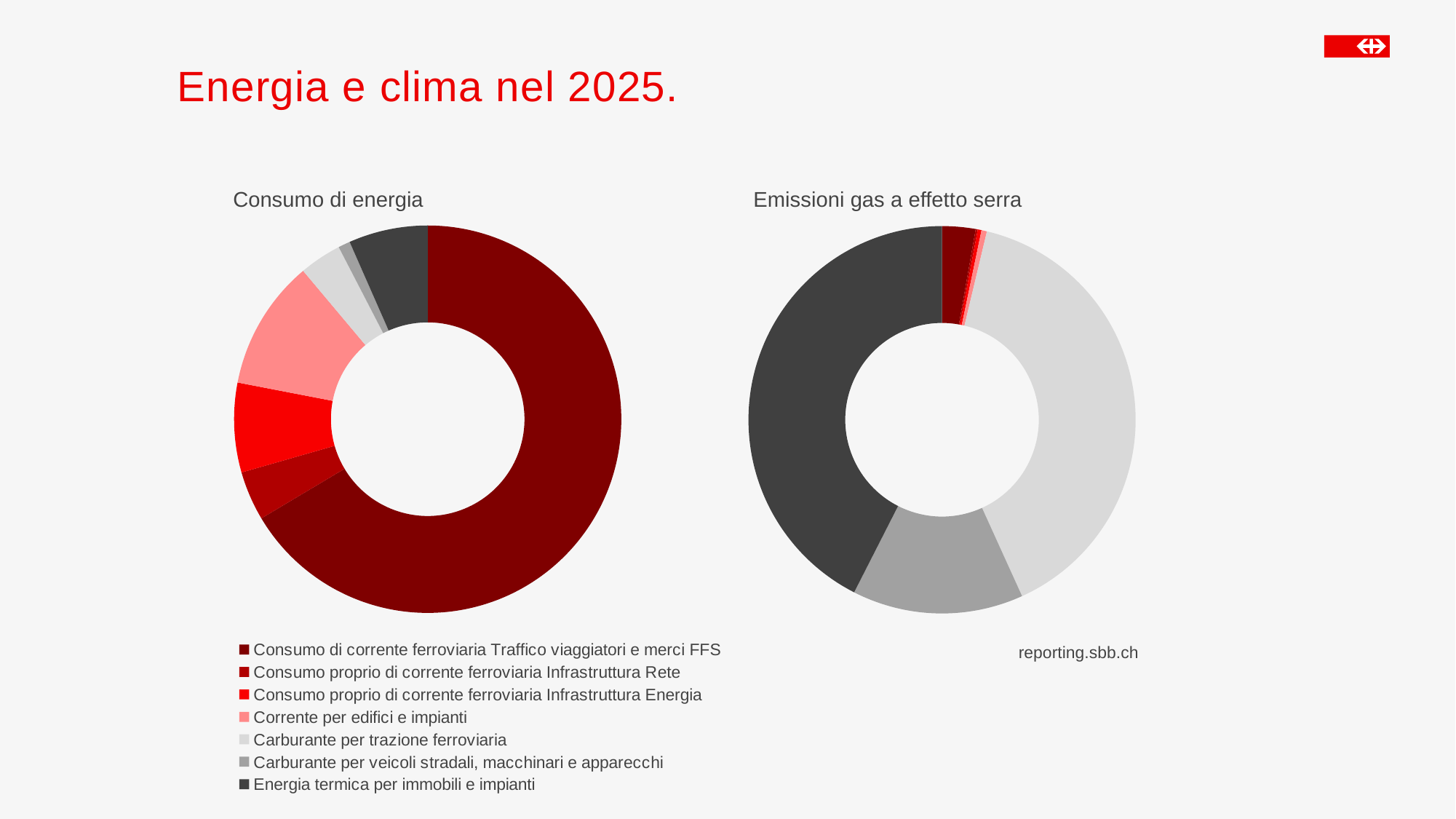

# Energia e clima nel 2025.
Emissioni gas a effetto serra
Consumo di energia

### Chart

| Category | Energieverbrauch |
|---|---|
| Consumo di corrente ferroviaria Traffico viaggiatori e merci FFS | 1687.148008368 |
| Consumo proprio di corrente ferroviaria Infrastruttura Rete | 104.642530172 |
| Consumo proprio di corrente ferroviaria Infrastruttura Energia | 189.6606 |
| Corrente per edifici e impianti | 275.43759451 |
| Carburante per trazione ferroviaria | 89.4095985191701 |
| Carburante per veicoli stradali, macchinari e apparecchi | 25.2843197910093 |
| Energia termica per immobili e impianti | 167.66897926755 |

### Chart

| Category | Treibhausgasemissionen |
|---|---|
| Corrente ferroviaria | 1330.52293253078 |
| Consumo proprio di corrente ferroviaria Infrastruttura Rete | 82.5234569944866 |
| Consumo proprio di corrente ferroviaria Infrastruttura Energia | 149.570622402979 |
| Corrente per edifici e impianti | 217.216292915028 |
| Carburante per trazione ferroviaria | 18849.0214391932 |
| Carburante per veicoli stradali, macchinari e apparecchi | 6818.98228494772 |
| Energia termica per immobili e impianti | 20287.0689749366 |
reporting.sbb.ch